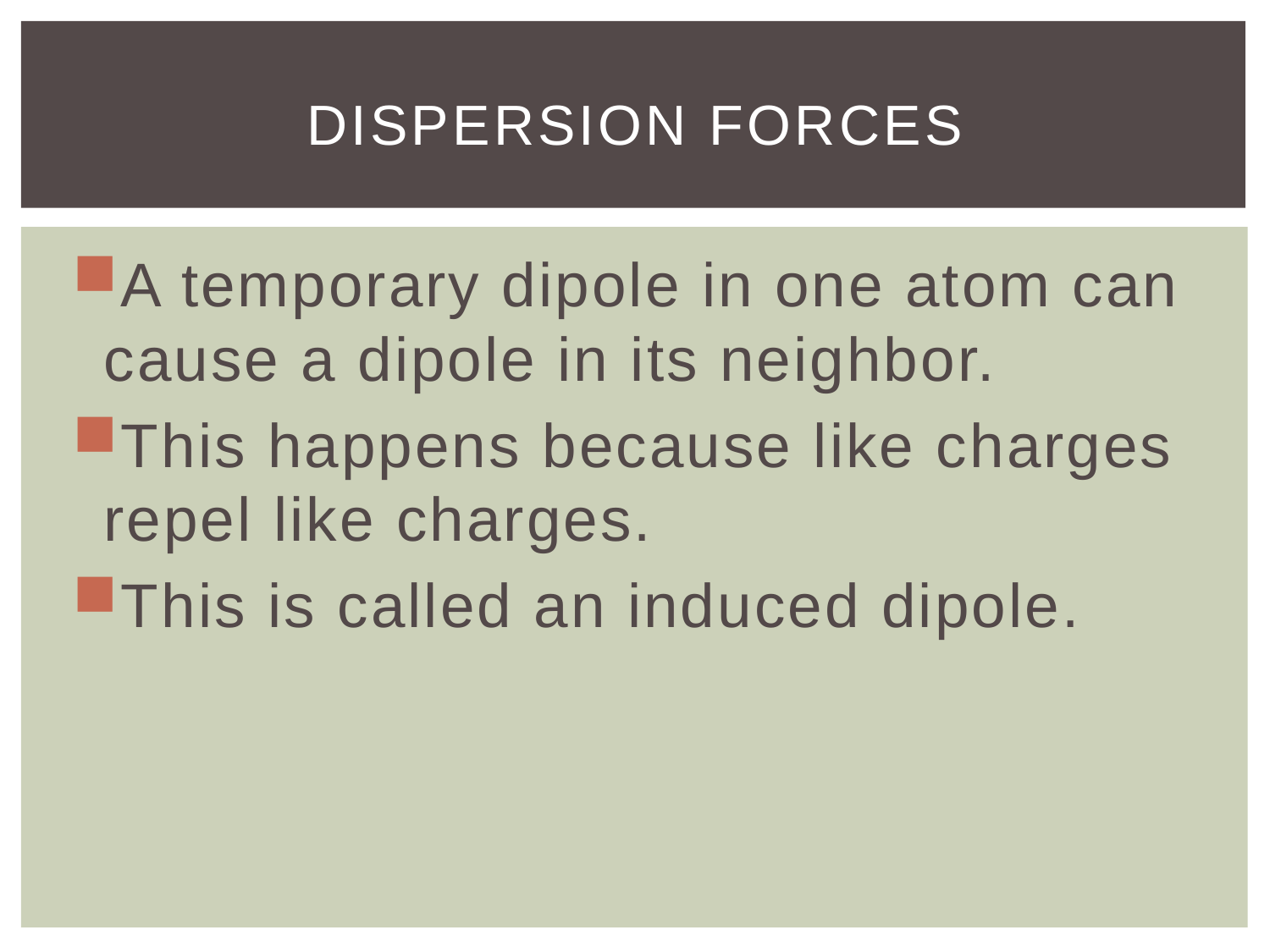

# Dispersion forces
A temporary dipole in one atom can cause a dipole in its neighbor.
This happens because like charges repel like charges.
This is called an induced dipole.